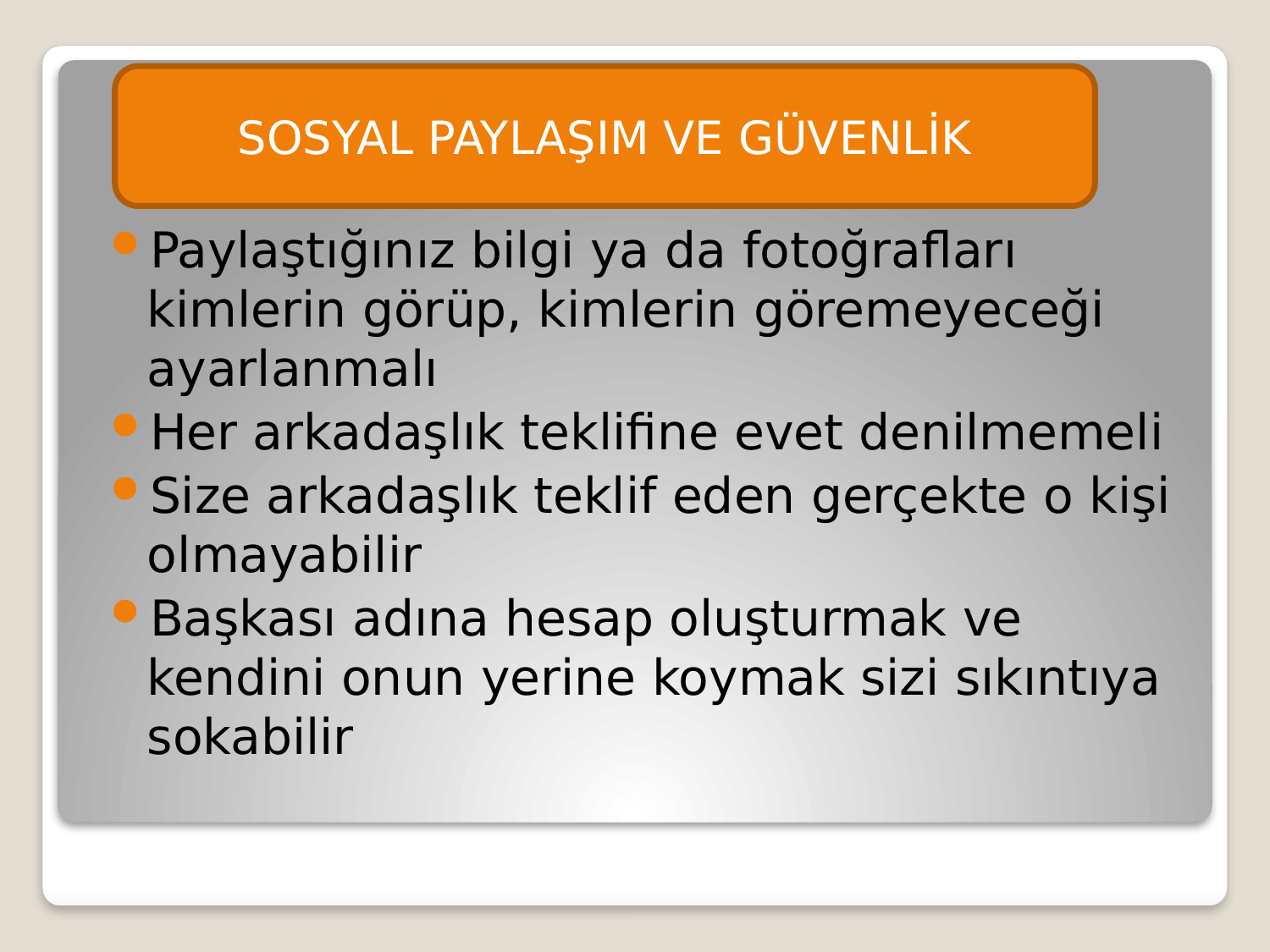

SOSYAL PAYLAŞIM VE GÜVENLİK
Paylaştığınız bilgi ya da fotoğrafları kimlerin görüp, kimlerin göremeyeceği ayarlanmalı
Her arkadaşlık teklifine evet denilmemeli
Size arkadaşlık teklif eden gerçekte o kişi olmayabilir
Başkası adına hesap oluşturmak ve kendini onun yerine koymak sizi sıkıntıya sokabilir